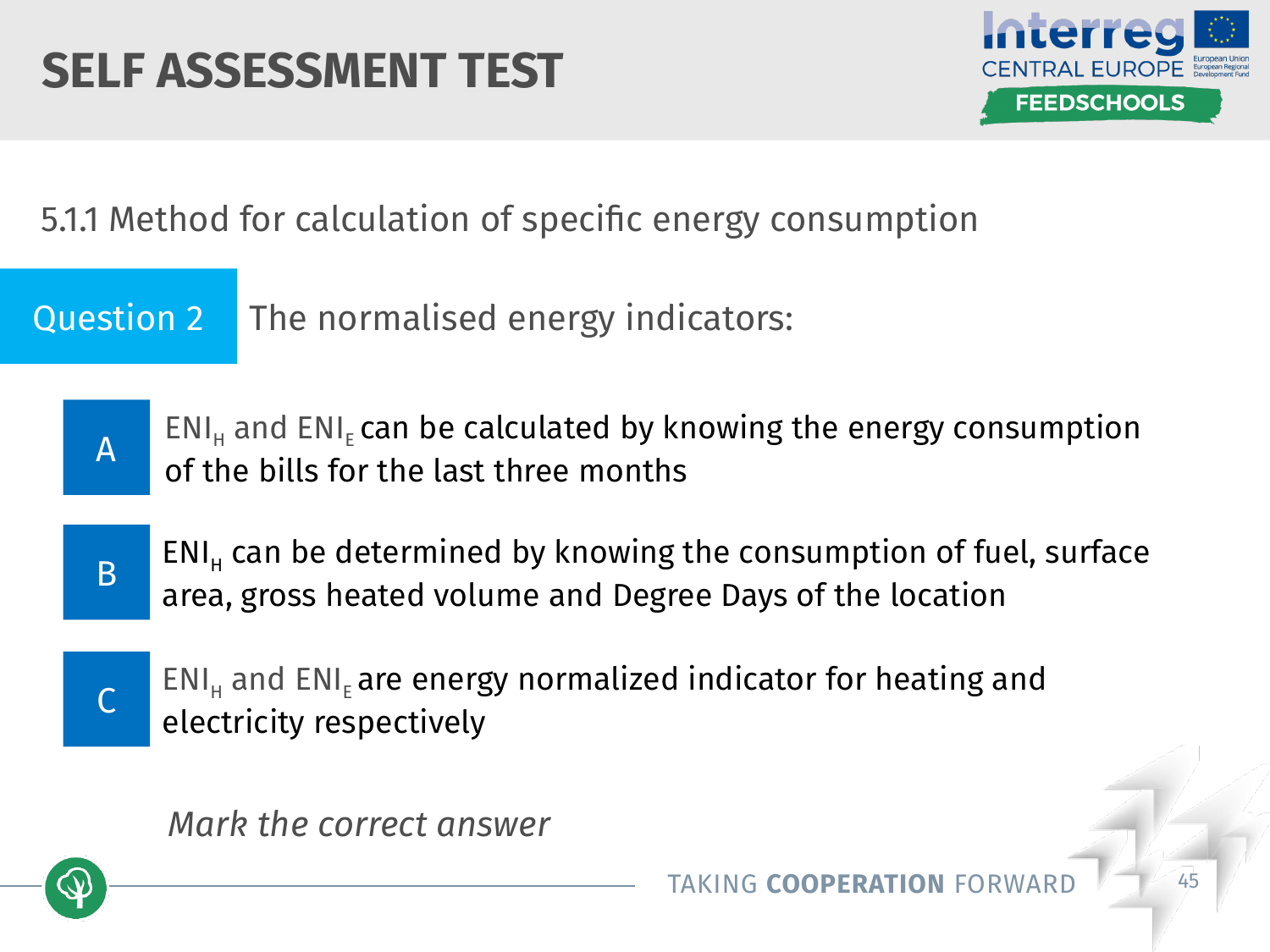

# Self assessment test
5.1.1 Method for calculation of specific energy consumption

	Mark the correct answer

Question 2
The normalised energy indicators:
A
ENIH and ENIE can be calculated by knowing the energy consumption of the bills for the last three months
B
ENIH can be determined by knowing the consumption of fuel, surface area, gross heated volume and Degree Days of the location
C
ENIH and ENIE are energy normalized indicator for heating and electricity respectively